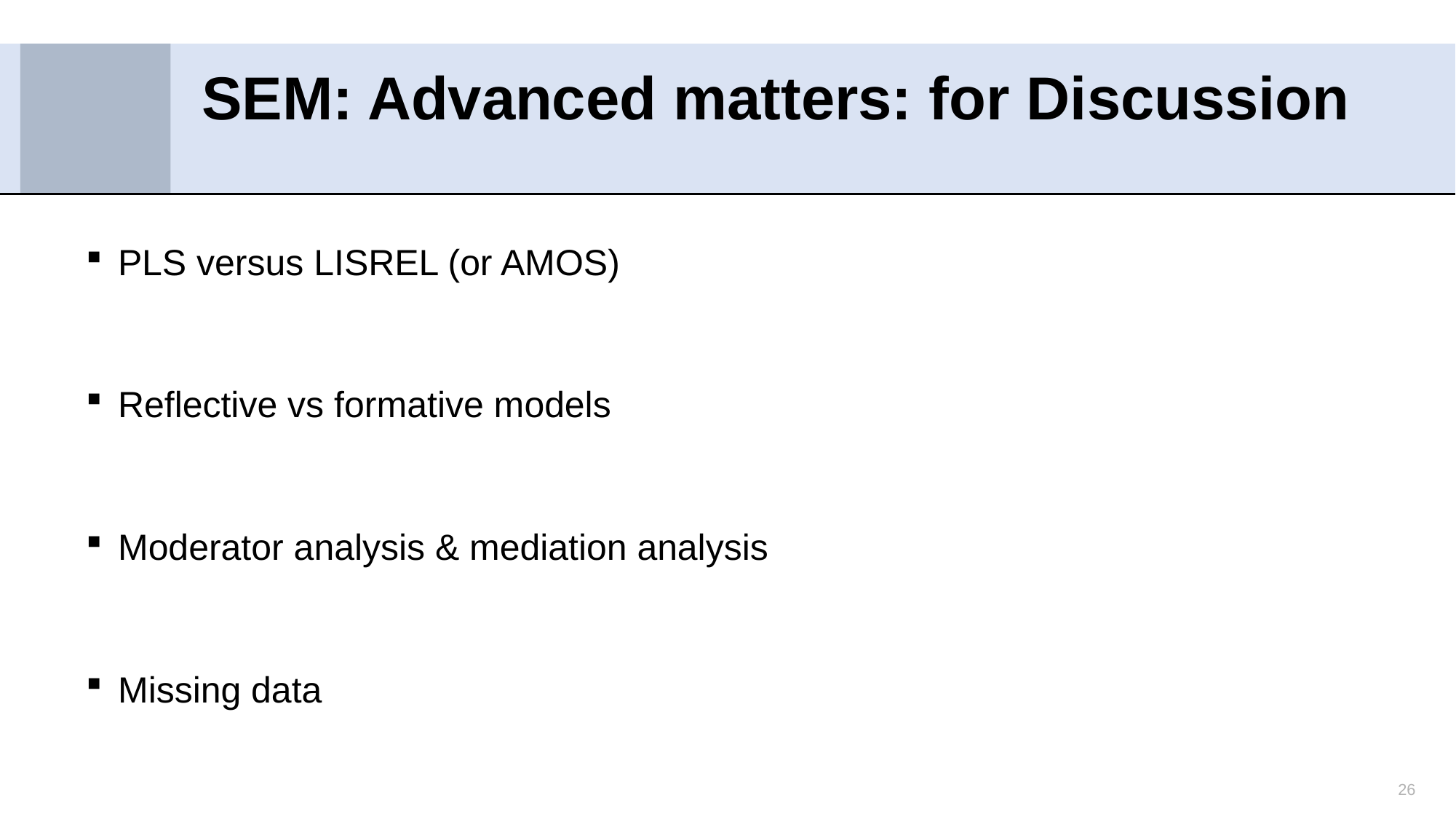

# SEM: Advanced matters: for Discussion

PLS versus LISREL (or AMOS)

Reflective vs formative models

Moderator analysis & mediation analysis

Missing data

26